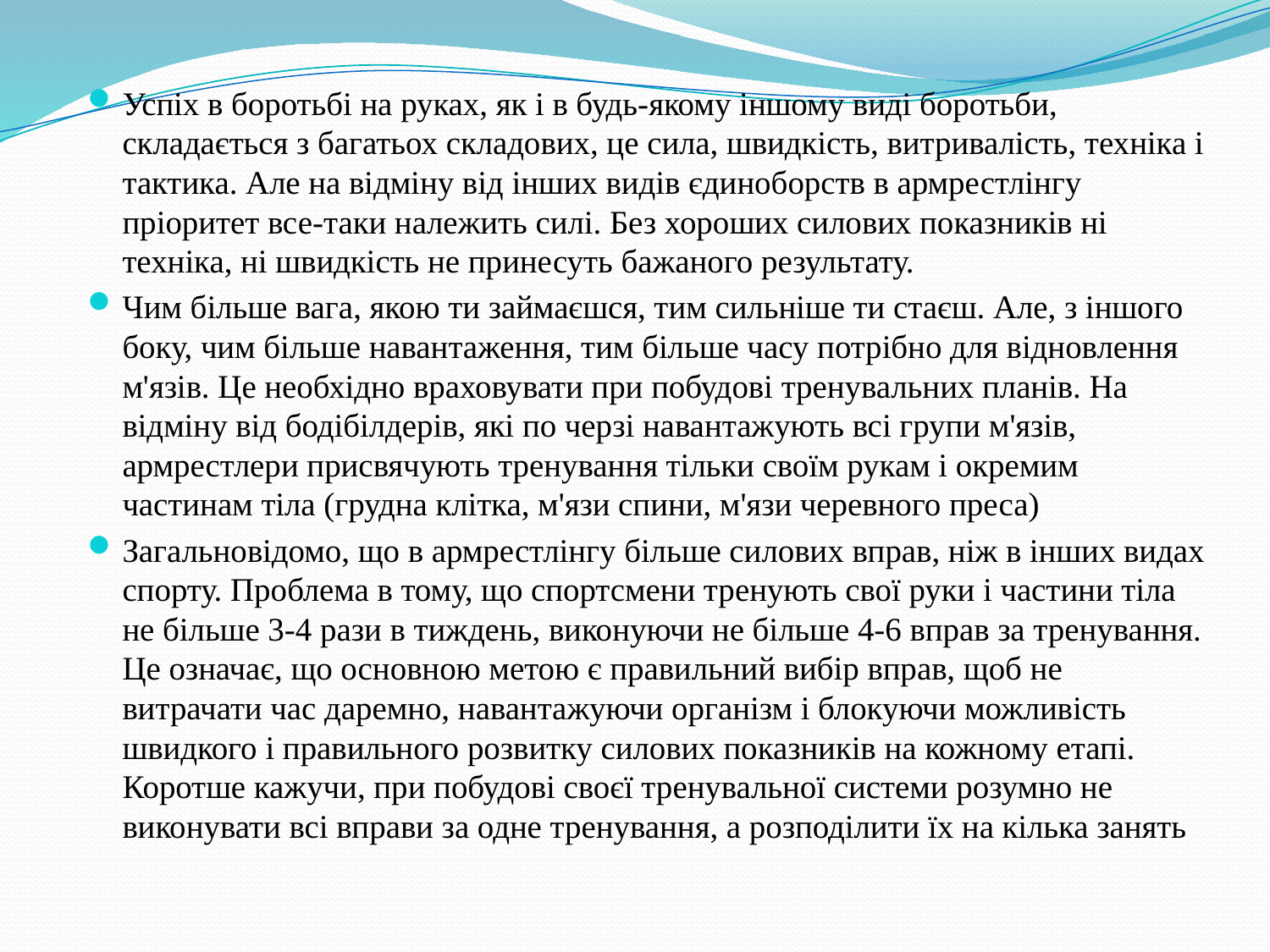

Успіх в боротьбі на руках, як і в будь-якому іншому виді боротьби, складається з багатьох складових, це сила, швидкість, витривалість, техніка і тактика. Але на відміну від інших видів єдиноборств в армрестлінгу пріоритет все-таки належить силі. Без хороших силових показників ні техніка, ні швидкість не принесуть бажаного результату.
Чим більше вага, якою ти займаєшся, тим сильніше ти стаєш. Але, з іншого боку, чим більше навантаження, тим більше часу потрібно для відновлення м'язів. Це необхідно враховувати при побудові тренувальних планів. На відміну від бодібілдерів, які по черзі навантажують всі групи м'язів, армрестлери присвячують тренування тільки своїм рукам і окремим частинам тіла (грудна клітка, м'язи спини, м'язи черевного преса)
Загальновідомо, що в армрестлінгу більше силових вправ, ніж в інших видах спорту. Проблема в тому, що спортсмени тренують свої руки і частини тіла не більше 3-4 рази в тиждень, виконуючи не більше 4-6 вправ за тренування. Це означає, що основною метою є правильний вибір вправ, щоб не витрачати час даремно, навантажуючи організм і блокуючи можливість швидкого і правильного розвитку силових показників на кожному етапі. Коротше кажучи, при побудові своєї тренувальної системи розумно не виконувати всі вправи за одне тренування, а розподілити їх на кілька занять